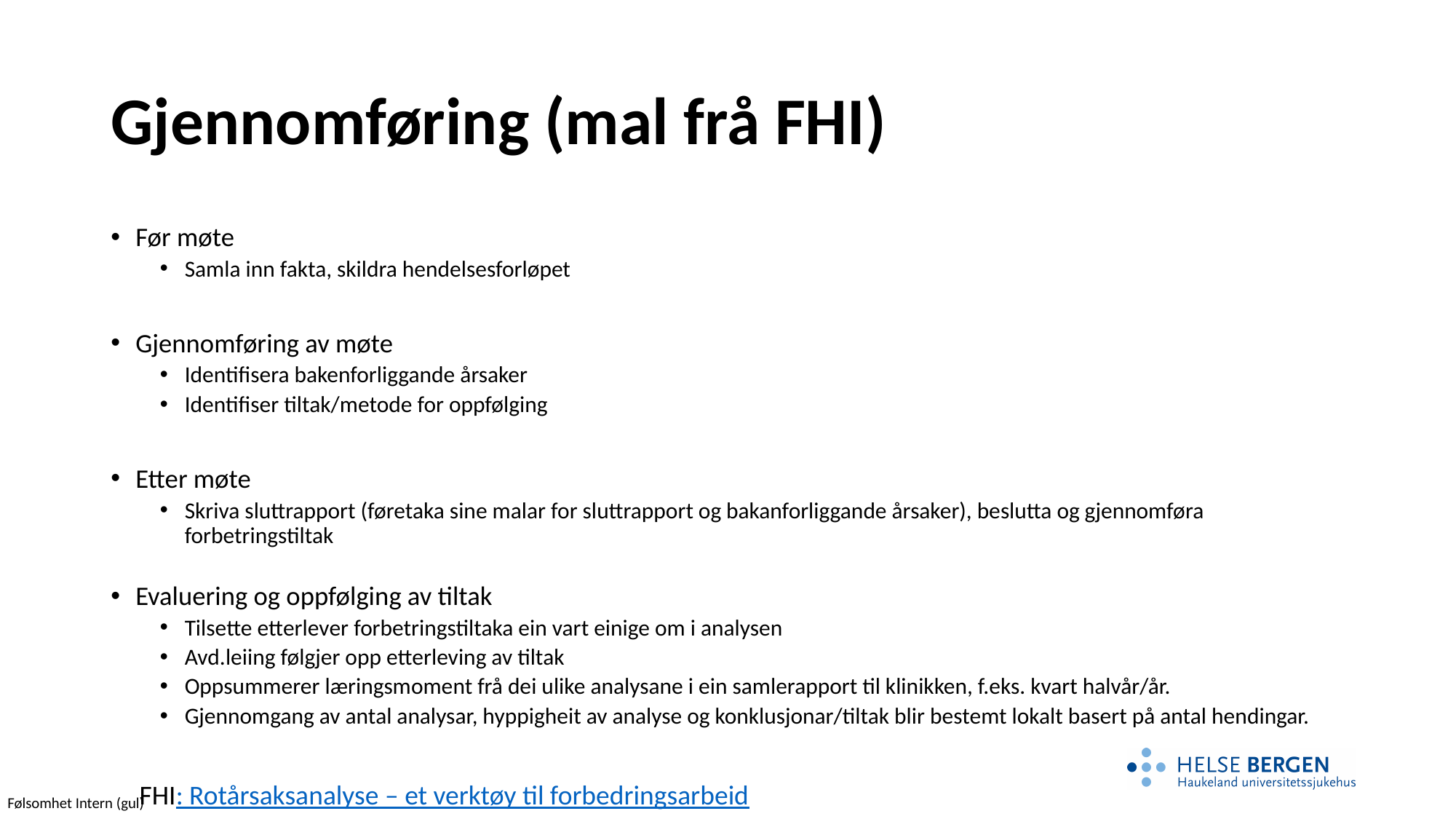

# Gjennomføring (mal frå FHI)
Før møte
Samla inn fakta, skildra hendelsesforløpet

Gjennomføring av møte
Identifisera bakenforliggande årsaker
Identifiser tiltak/metode for oppfølging

Etter møte
Skriva sluttrapport (føretaka sine malar for sluttrapport og bakanforliggande årsaker), beslutta og gjennomføra forbetringstiltak
Evaluering og oppfølging av tiltak
Tilsette etterlever forbetringstiltaka ein vart einige om i analysen
Avd.leiing følgjer opp etterleving av tiltak
Oppsummerer læringsmoment frå dei ulike analysane i ein samlerapport til klinikken, f.eks. kvart halvår/år.
Gjennomgang av antal analysar, hyppigheit av analyse og konklusjonar/tiltak blir bestemt lokalt basert på antal hendingar.

FHI: Rotårsaksanalyse – et verktøy til forbedringsarbeid